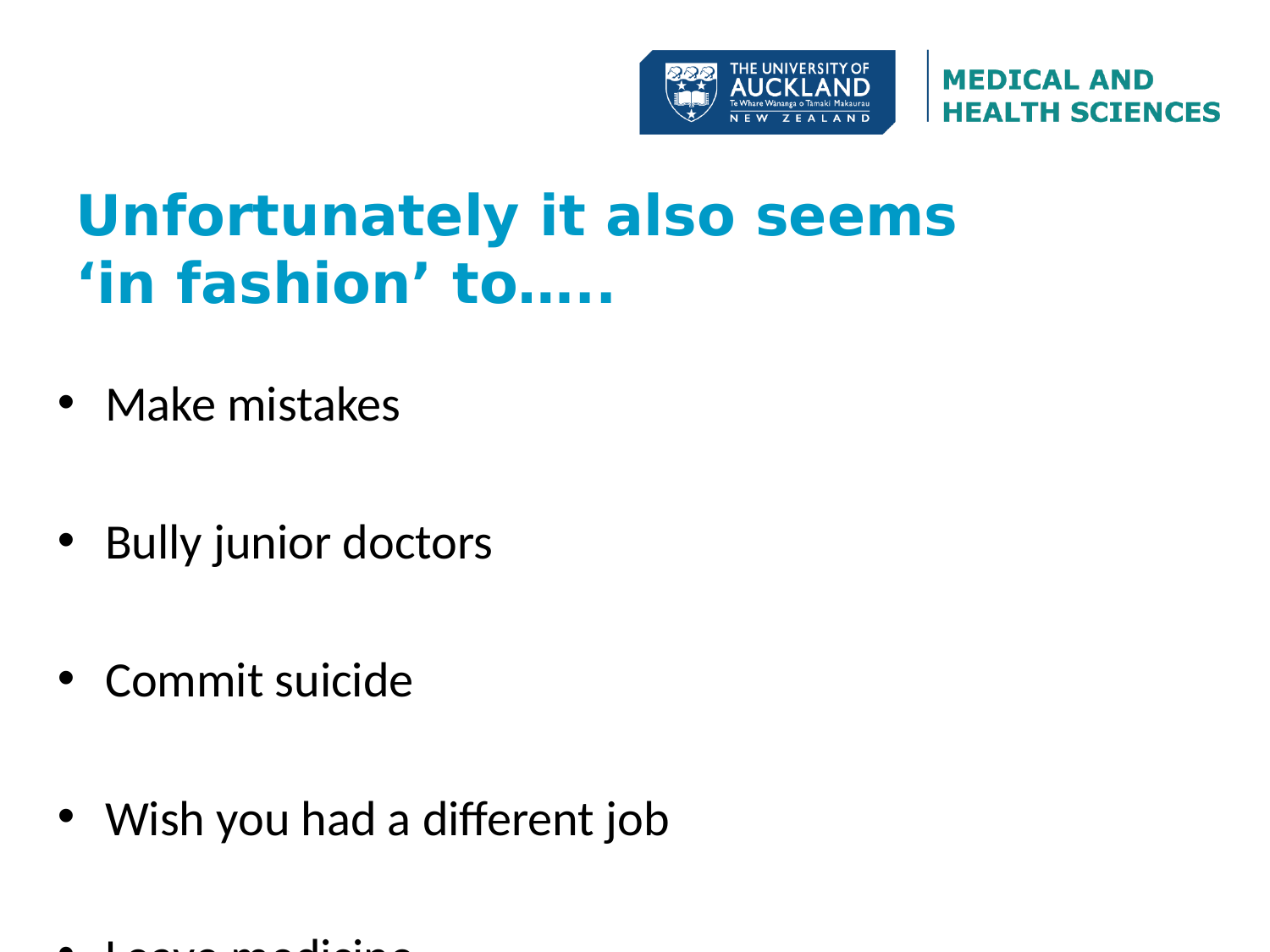

# Unfortunately it also seems ‘in fashion’ to…..
Make mistakes

Bully junior doctors

Commit suicide

Wish you had a different job

Leave medicine

Use denial and avoidance

Delay seeking help

Self-diagnose and prescribe

Blur boundaries

Get divorced

Suffer the consequences of stress

Become depressed

Become burnt out